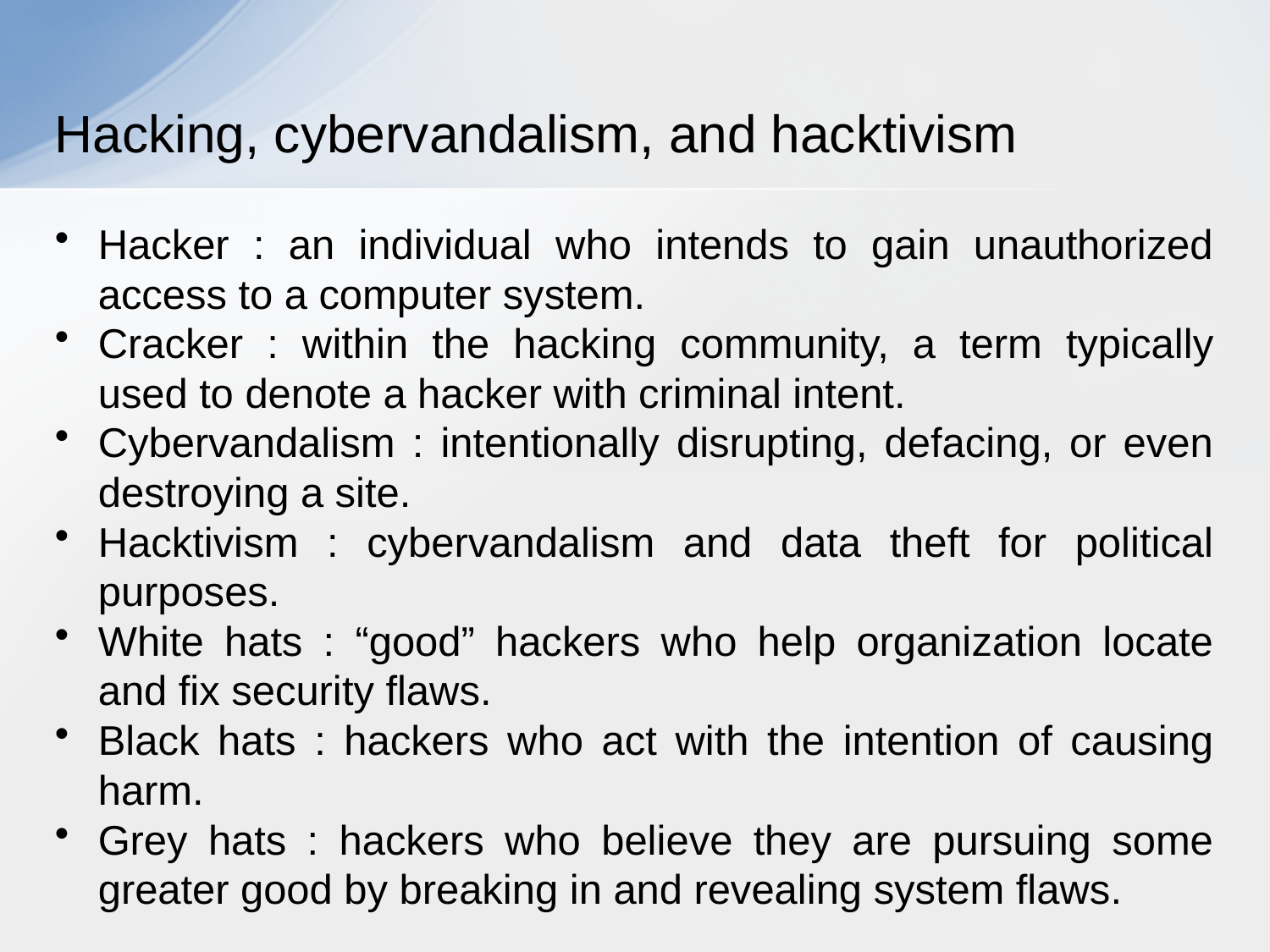

# Hacking, cybervandalism, and hacktivism
Hacker : an individual who intends to gain unauthorized access to a computer system.
Cracker : within the hacking community, a term typically used to denote a hacker with criminal intent.
Cybervandalism : intentionally disrupting, defacing, or even destroying a site.
Hacktivism : cybervandalism and data theft for political purposes.
White hats : “good” hackers who help organization locate and fix security flaws.
Black hats : hackers who act with the intention of causing harm.
Grey hats : hackers who believe they are pursuing some greater good by breaking in and revealing system flaws.